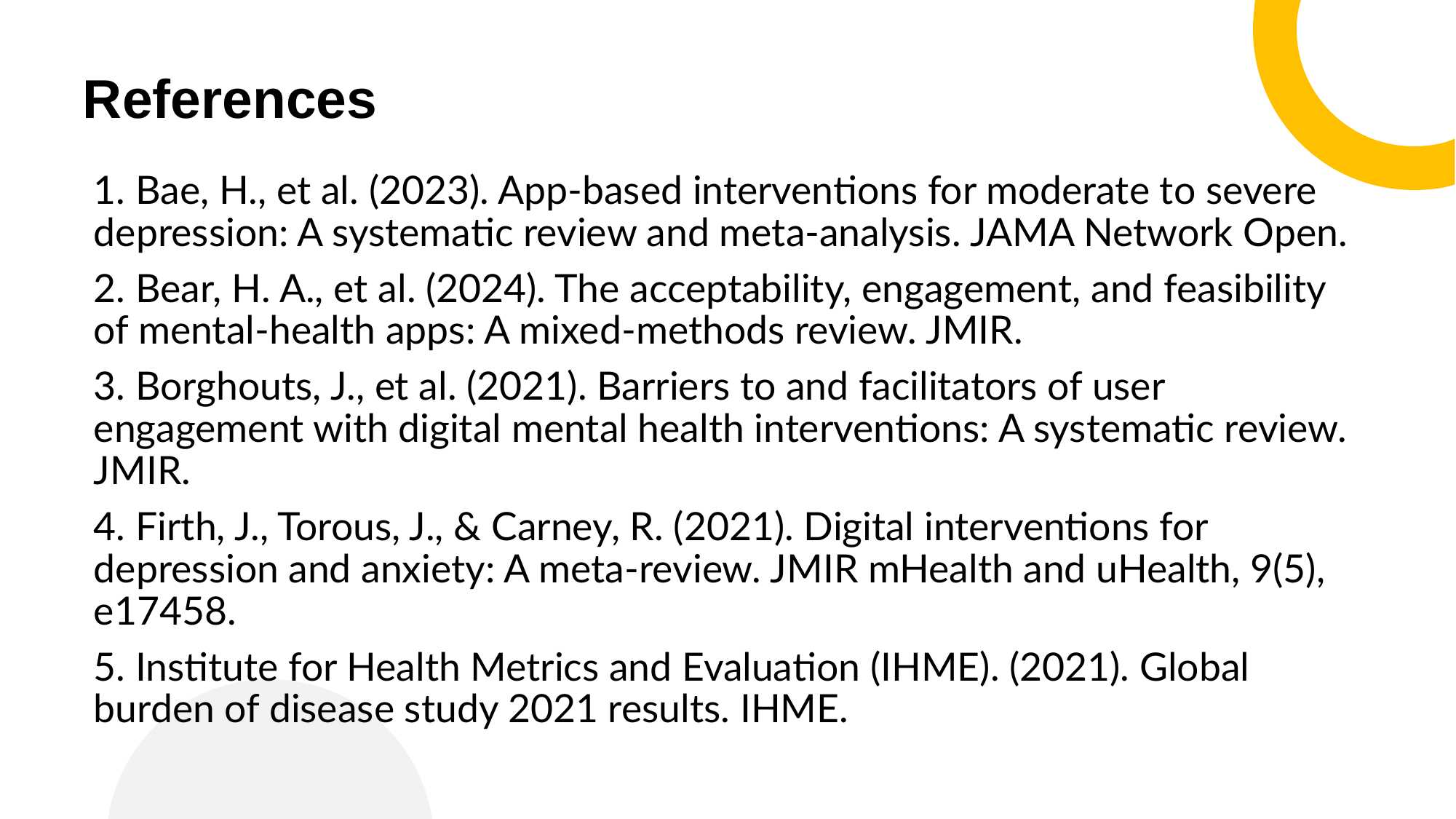

# References
1. Bae, H., et al. (2023). App-based interventions for moderate to severe depression: A systematic review and meta-analysis. JAMA Network Open.
2. Bear, H. A., et al. (2024). The acceptability, engagement, and feasibility of mental-health apps: A mixed-methods review. JMIR.
3. Borghouts, J., et al. (2021). Barriers to and facilitators of user engagement with digital mental health interventions: A systematic review. JMIR.
4. Firth, J., Torous, J., & Carney, R. (2021). Digital interventions for depression and anxiety: A meta-review. JMIR mHealth and uHealth, 9(5), e17458.
5. Institute for Health Metrics and Evaluation (IHME). (2021). Global burden of disease study 2021 results. IHME.